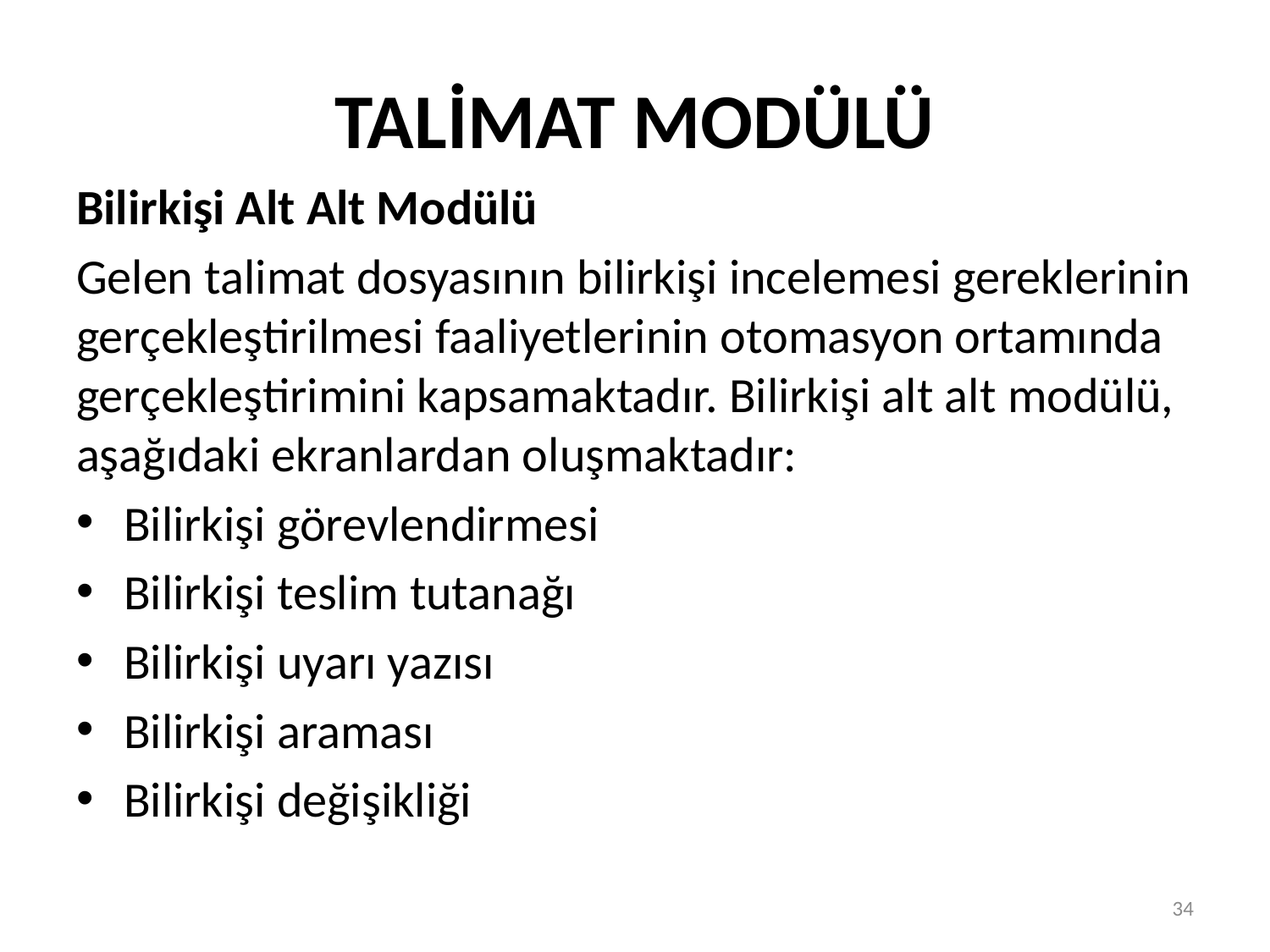

# TALİMAT MODÜLÜ
Bilirkişi Alt Alt Modülü
Gelen talimat dosyasının bilirkişi incelemesi gereklerinin gerçekleştirilmesi faaliyetlerinin otomasyon ortamında gerçekleştirimini kapsamaktadır. Bilirkişi alt alt modülü, aşağıdaki ekranlardan oluşmaktadır:
Bilirkişi görevlendirmesi
Bilirkişi teslim tutanağı
Bilirkişi uyarı yazısı
Bilirkişi araması
Bilirkişi değişikliği
34